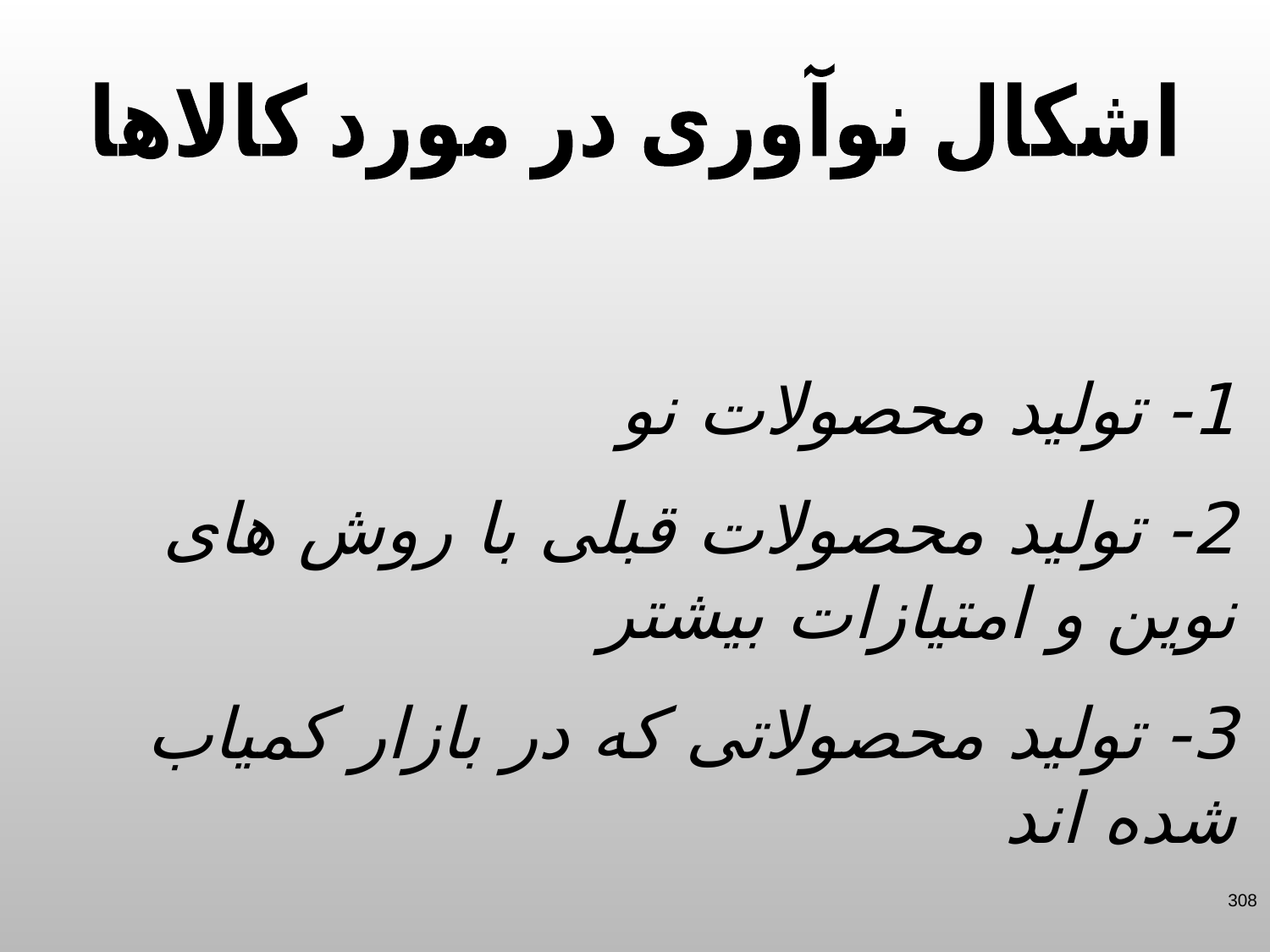

اشکال نوآوری در مورد کالاها
1- تولید محصولات نو
2- تولید محصولات قبلی با روش های نوین و امتیازات بیشتر
3- تولید محصولاتی که در بازار کمیاب شده اند
308